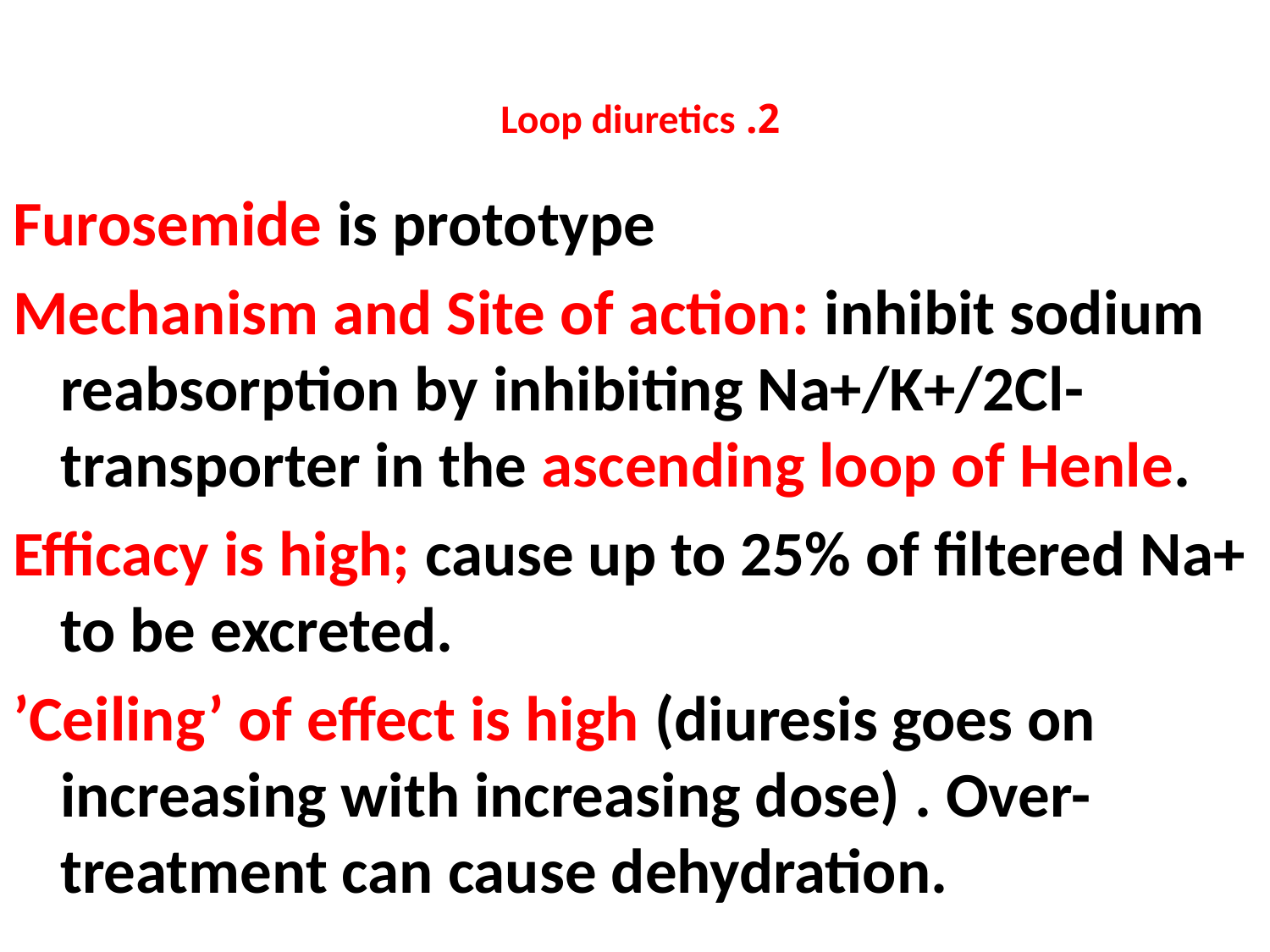

# 2. Loop diuretics
Furosemide is prototype
Mechanism and Site of action: inhibit sodium reabsorption by inhibiting Na+/K+/2Cl- transporter in the ascending loop of Henle.
Efficacy is high; cause up to 25% of filtered Na+ to be excreted.
’Ceiling’ of effect is high (diuresis goes on increasing with increasing dose) . Over-treatment can cause dehydration.